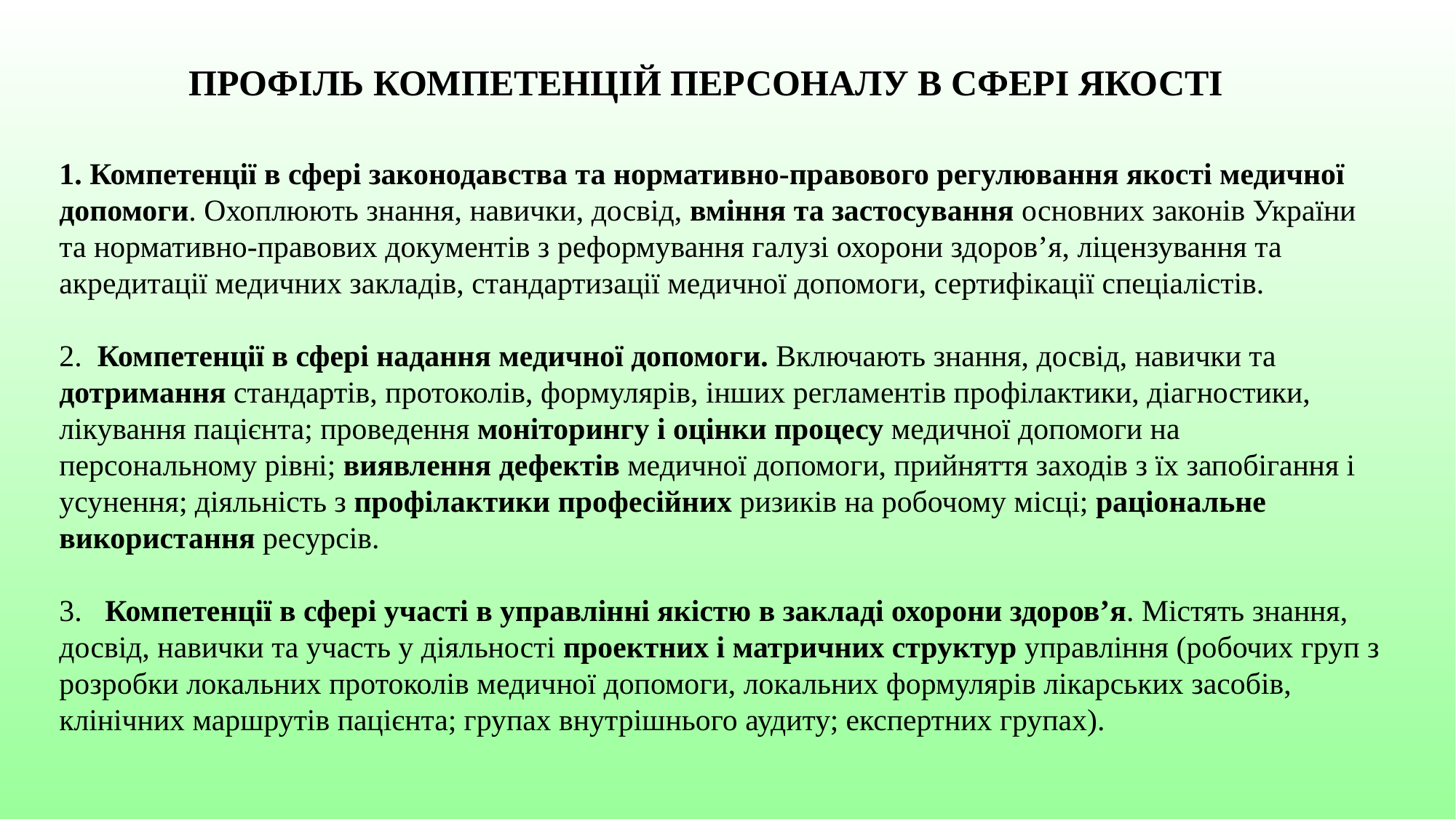

# ПРОФІЛЬ КОМПЕТЕНЦІЙ ПЕРСОНАЛУ В СФЕРІ ЯКОСТІ

1. Компетенції в сфері законодавства та нормативно-правового регулювання якості медичної допомоги. Охоплюють знання, навички, досвід, вміння та застосування основних законів України та нормативно-правових документів з реформування галузі охорони здоров’я, ліцензування та акредитації медичних закладів, стандартизації медичної допомоги, сертифікації спеціалістів.

2.  Компетенції в сфері надання медичної допомоги. Включають знання, досвід, навички та дотримання стандартів, протоколів, формулярів, інших регламентів профілактики, діагностики, лікування пацієнта; проведення моніторингу і оцінки процесу медичної допомоги на персональному рівні; виявлення дефектів медичної допомоги, прийняття заходів з їх запобігання і усунення; діяльність з профілактики професійних ризиків на робочому місці; раціональне використання ресурсів.

3.   Компетенції в сфері участі в управлінні якістю в закладі охорони здоров’я. Містять знання, досвід, навички та участь у діяльності проектних і матричних структур управління (робочих груп з розробки локальних протоколів медичної допомоги, локальних формулярів лікарських засобів, клінічних маршрутів пацієнта; групах внутрішнього аудиту; експертних групах).